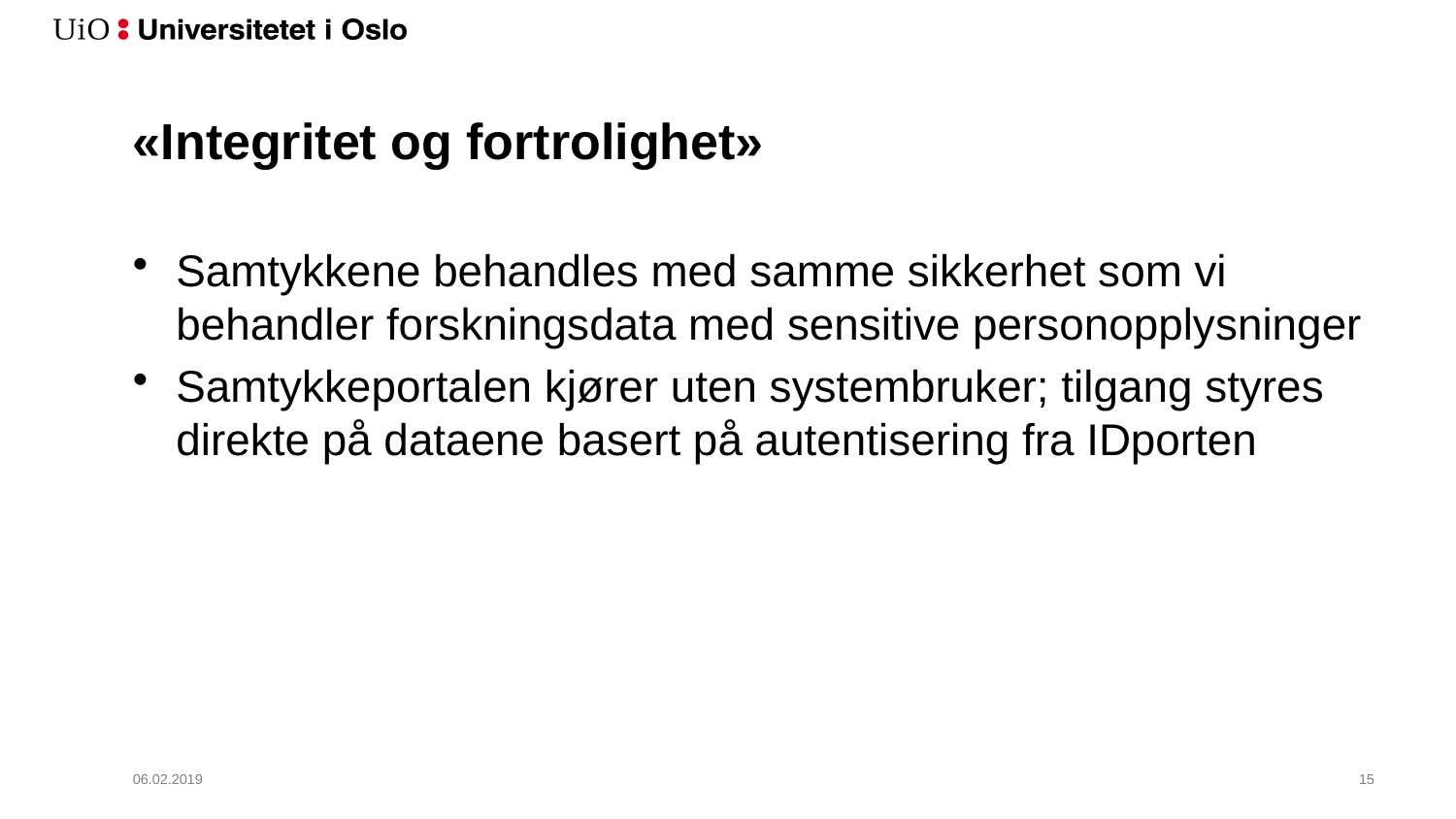

# «Integritet og fortrolighet»
Samtykkene behandles med samme sikkerhet som vi behandler forskningsdata med sensitive personopplysninger
Samtykkeportalen kjører uten systembruker; tilgang styres direkte på dataene basert på autentisering fra IDporten
06.02.2019
15